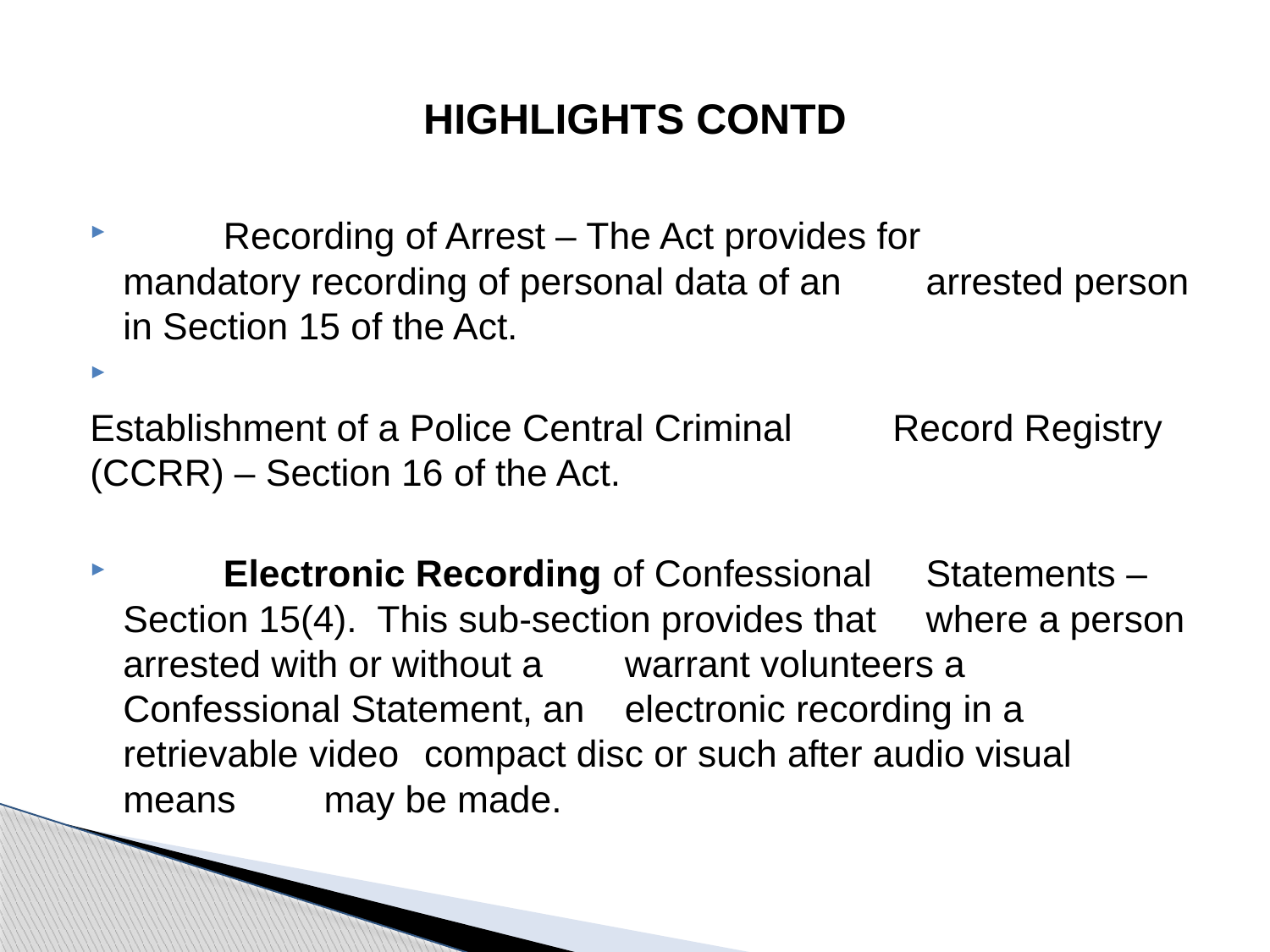

# HIGHLIGHTS CONTD
 	Recording of Arrest – The Act provides for 	mandatory recording of personal data of an 	arrested person in Section 15 of the Act.

	Establishment of a Police Central Criminal 	Record Registry (CCRR) – Section 16 of the Act.

 	Electronic Recording of Confessional 	Statements 	– Section 15(4).  This sub-section provides that 	where a person arrested with or without a 	warrant volunteers a Confessional Statement, an 	electronic recording in a retrievable video 	compact disc or such after audio visual means 	may be made.